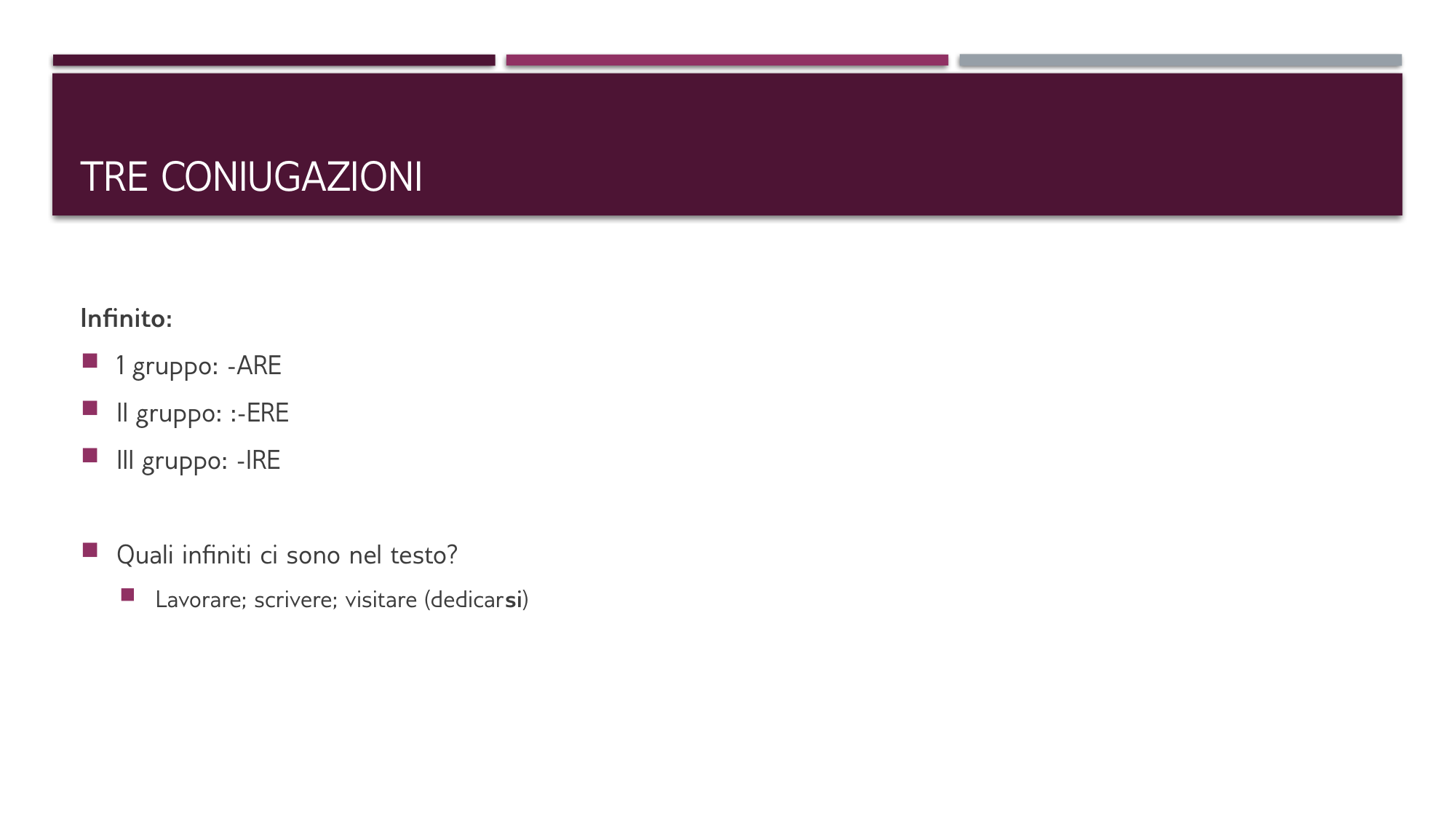

# Tre coniugazioni
Infinito:
1 gruppo: -ARE
II gruppo: :-ERE
III gruppo: -IRE

Quali infiniti ci sono nel testo?
Lavorare; scrivere; visitare (dedicarsi)